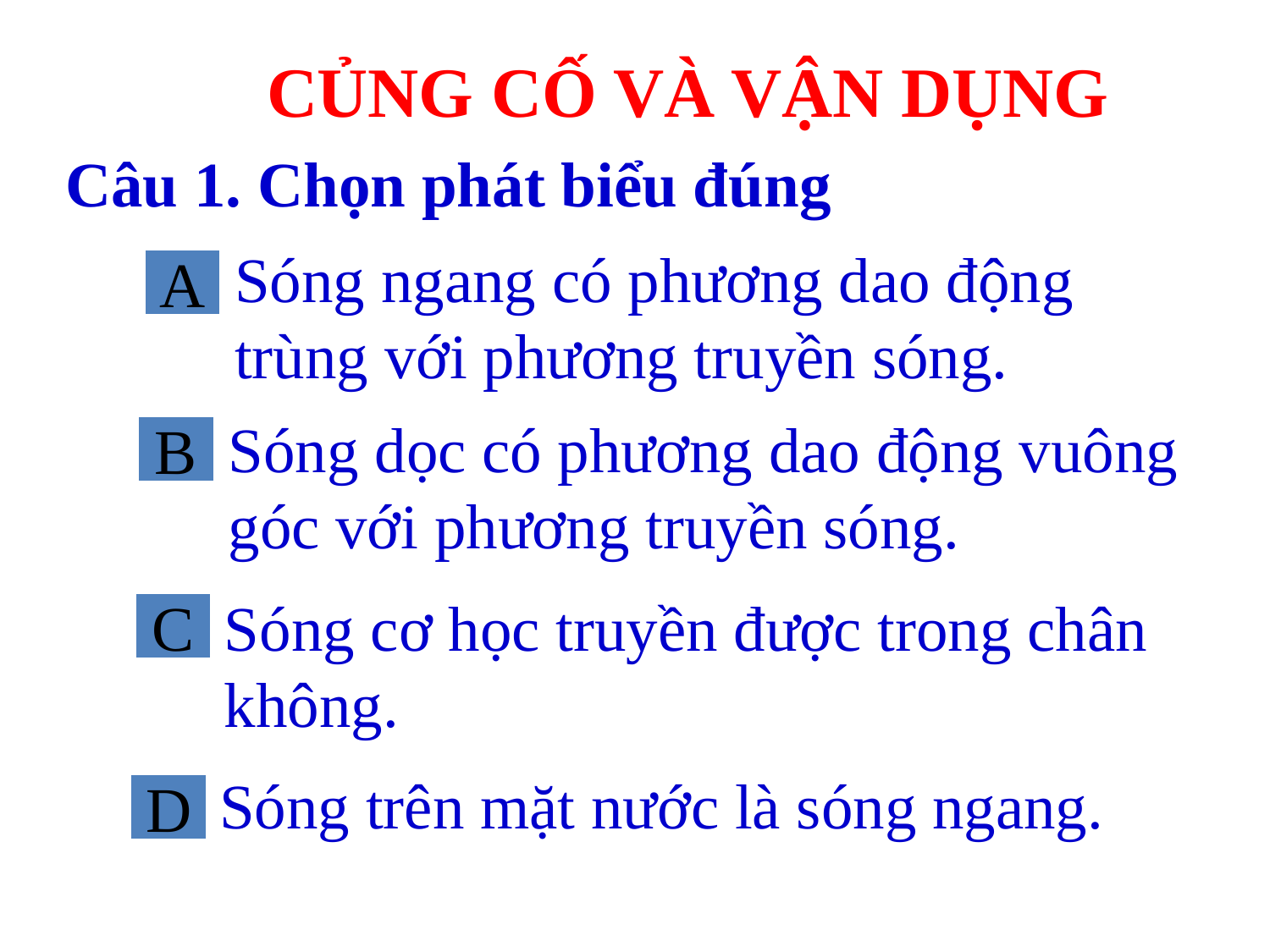

CỦNG CỐ VÀ VẬN DỤNG
Câu 1. Chọn phát biểu đúng
Sóng ngang có phương dao động trùng với phương truyền sóng.
A
Sóng dọc có phương dao động vuông
góc với phương truyền sóng.
B
Sóng cơ học truyền được trong chân
không.
C
Sóng trên mặt nước là sóng ngang.
D